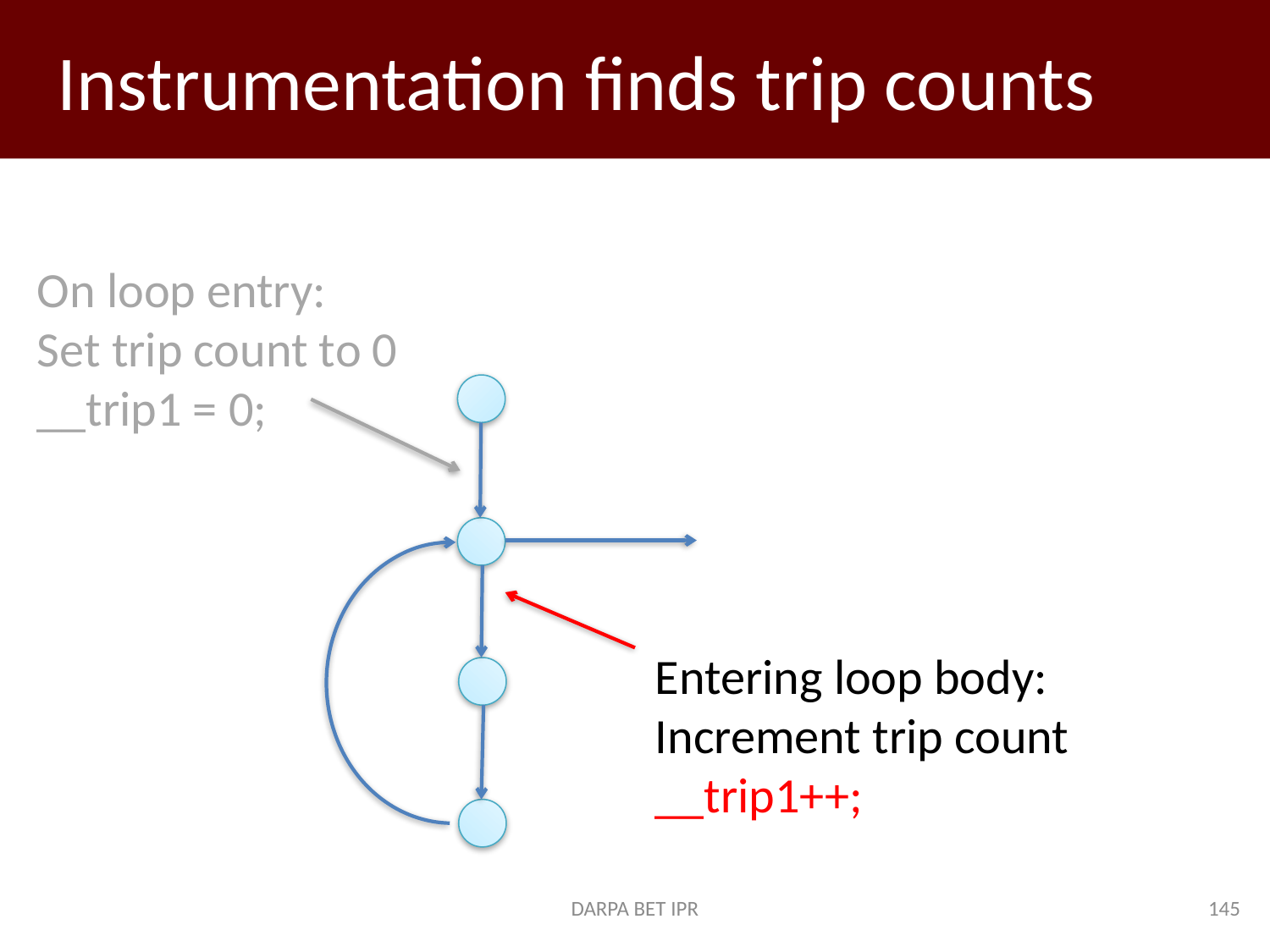

# Instrumentation finds trip counts
On loop entry:
Set trip count to 0
__trip1 = 0;

Entering loop body:
Increment trip count
__trip1++;

DARPA BET IPR
145